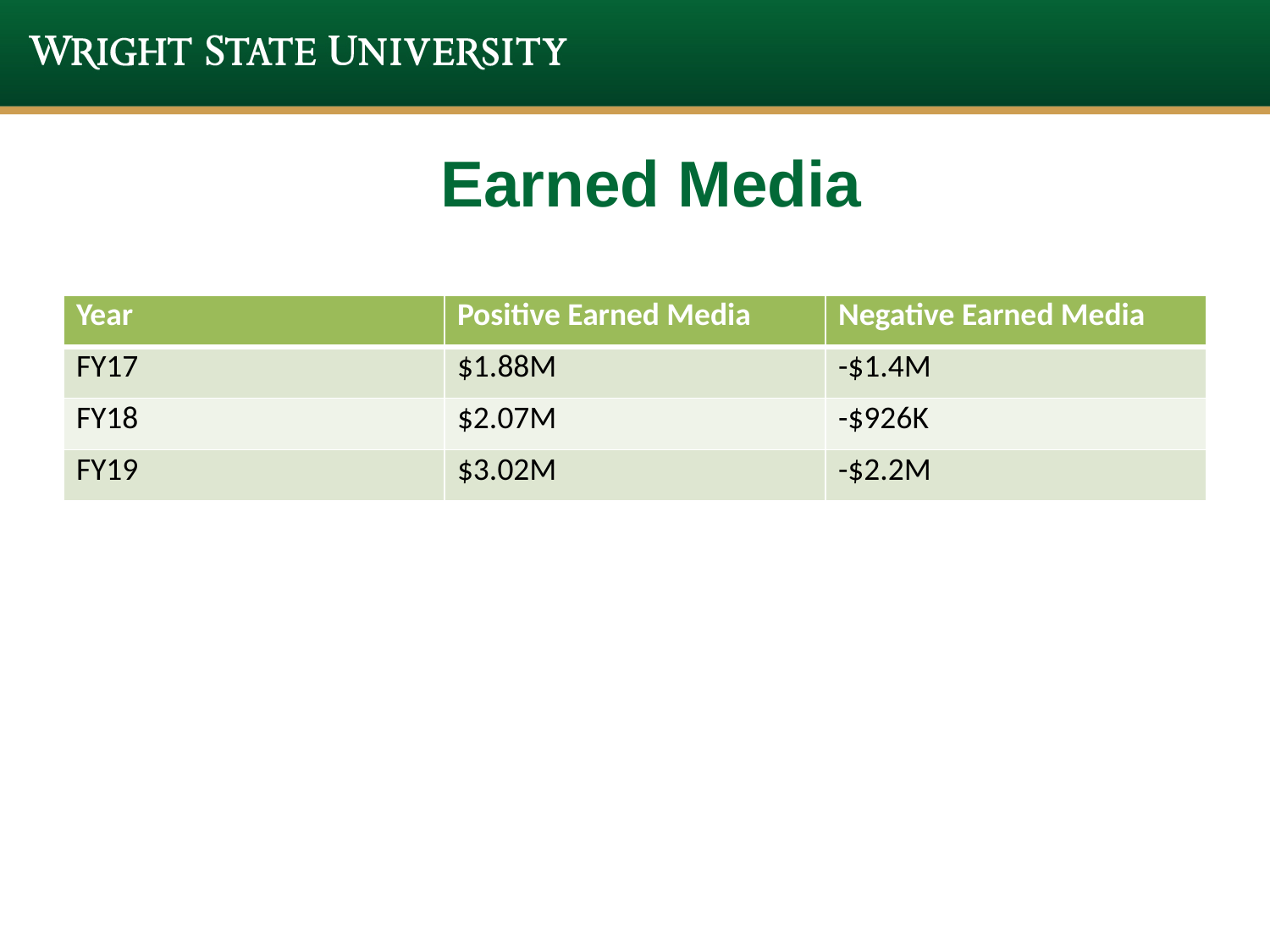

# Earned Media
| Year | Positive Earned Media | Negative Earned Media |
| --- | --- | --- |
| FY17 | $1.88M | -$1.4M |
| FY18 | $2.07M | -$926K |
| FY19 | $3.02M | -$2.2M |